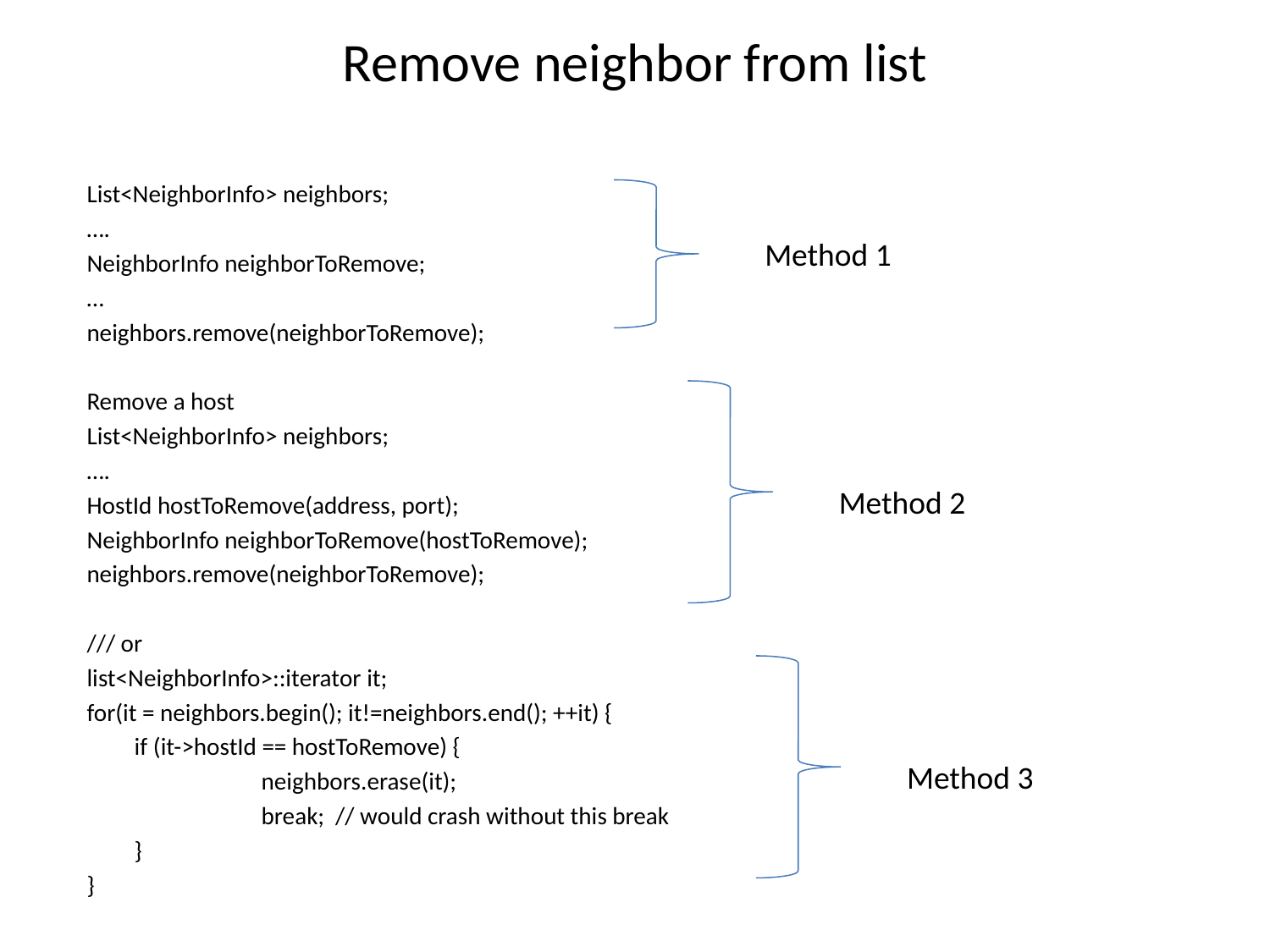

# Remove neighbor from list

List<NeighborInfo> neighbors;
….
NeighborInfo neighborToRemove;
…
neighbors.remove(neighborToRemove);

Remove a host
List<NeighborInfo> neighbors;
….
HostId hostToRemove(address, port);
NeighborInfo neighborToRemove(hostToRemove);
neighbors.remove(neighborToRemove);

/// or
list<NeighborInfo>::iterator it;
for(it = neighbors.begin(); it!=neighbors.end(); ++it) {
	if (it->hostId == hostToRemove) {
		neighbors.erase(it);
		break;  // would crash without this break
	}
}

Method 1

Method 2

Method 3